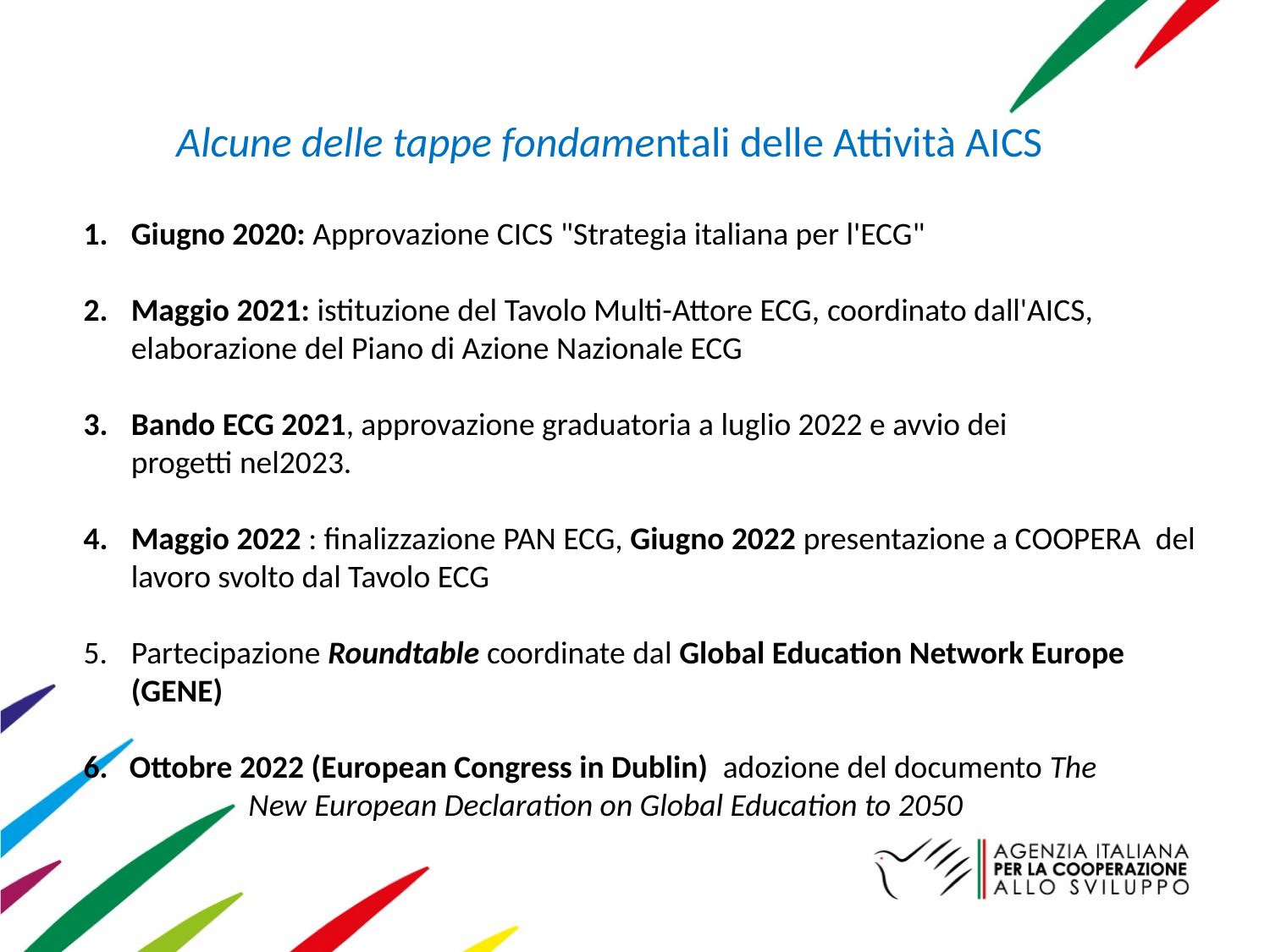

Alcune delle tappe fondamentali delle Attività AICS
Giugno 2020: Approvazione CICS "Strategia italiana per l'ECG"

Maggio 2021: istituzione del Tavolo Multi-Attore ECG, coordinato dall'AICS,      elaborazione del Piano di Azione Nazionale ECG

Bando ECG 2021, approvazione graduatoria a luglio 2022 e avvio dei progetti nel2023.

Maggio 2022 : finalizzazione PAN ECG, Giugno 2022 presentazione a COOPERA  del lavoro svolto dal Tavolo ECG

Partecipazione Roundtable coordinate dal Global Education Network Europe (GENE)

6.   Ottobre 2022 (European Congress in Dublin)  adozione del documento The                                      New European Declaration on Global Education to 2050